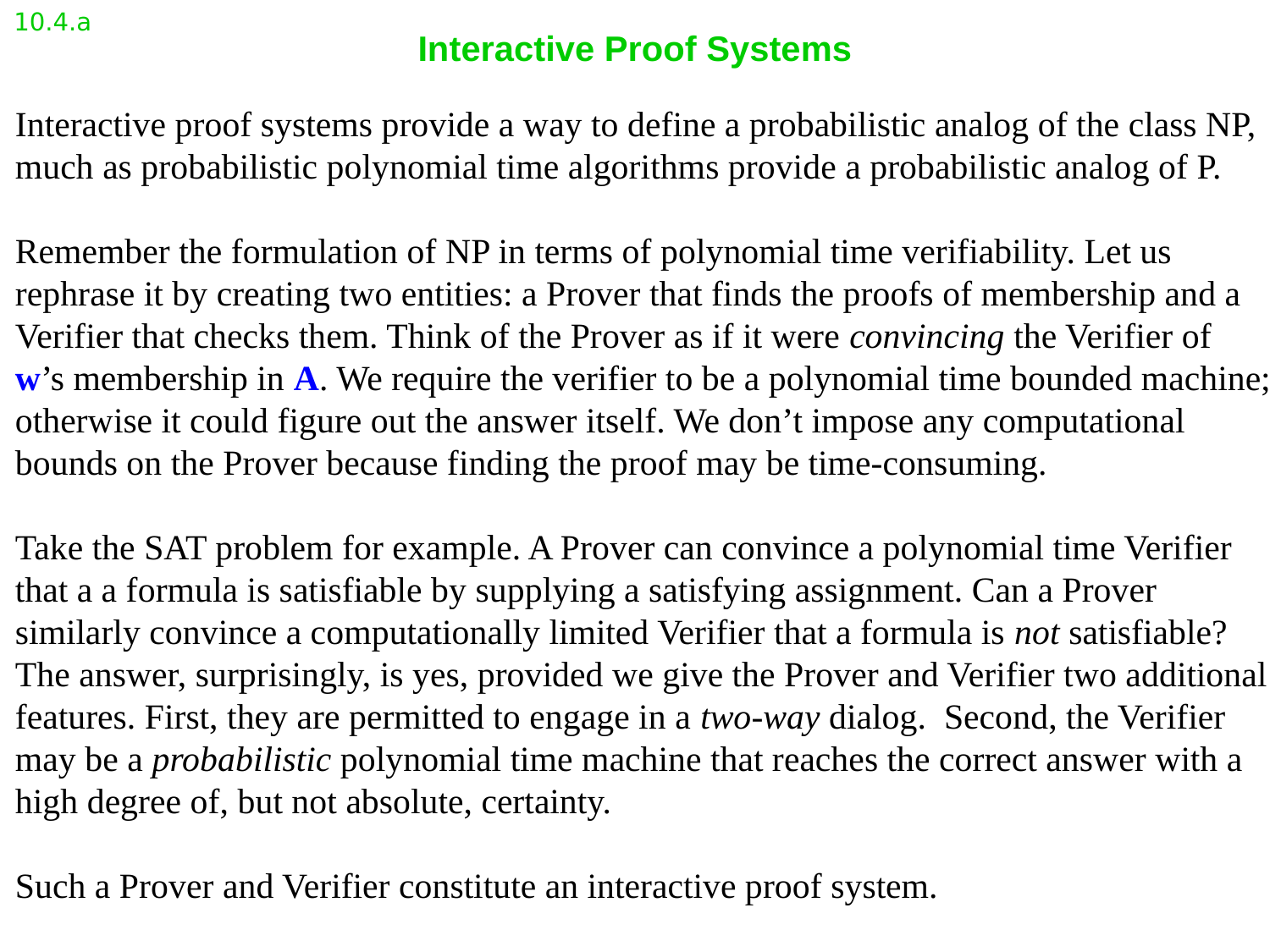

10.4.a
# Interactive Proof Systems
Interactive proof systems provide a way to define a probabilistic analog of the class NP,
much as probabilistic polynomial time algorithms provide a probabilistic analog of P.

Remember the formulation of NP in terms of polynomial time verifiability. Let us
rephrase it by creating two entities: a Prover that finds the proofs of membership and a
Verifier that checks them. Think of the Prover as if it were convincing the Verifier of
w’s membership in A. We require the verifier to be a polynomial time bounded machine;
otherwise it could figure out the answer itself. We don’t impose any computational
bounds on the Prover because finding the proof may be time-consuming.

Take the SAT problem for example. A Prover can convince a polynomial time Verifier
that a a formula is satisfiable by supplying a satisfying assignment. Can a Prover
similarly convince a computationally limited Verifier that a formula is not satisfiable?
The answer, surprisingly, is yes, provided we give the Prover and Verifier two additional
features. First, they are permitted to engage in a two-way dialog.  Second, the Verifier
may be a probabilistic polynomial time machine that reaches the correct answer with a
high degree of, but not absolute, certainty.

Such a Prover and Verifier constitute an interactive proof system.